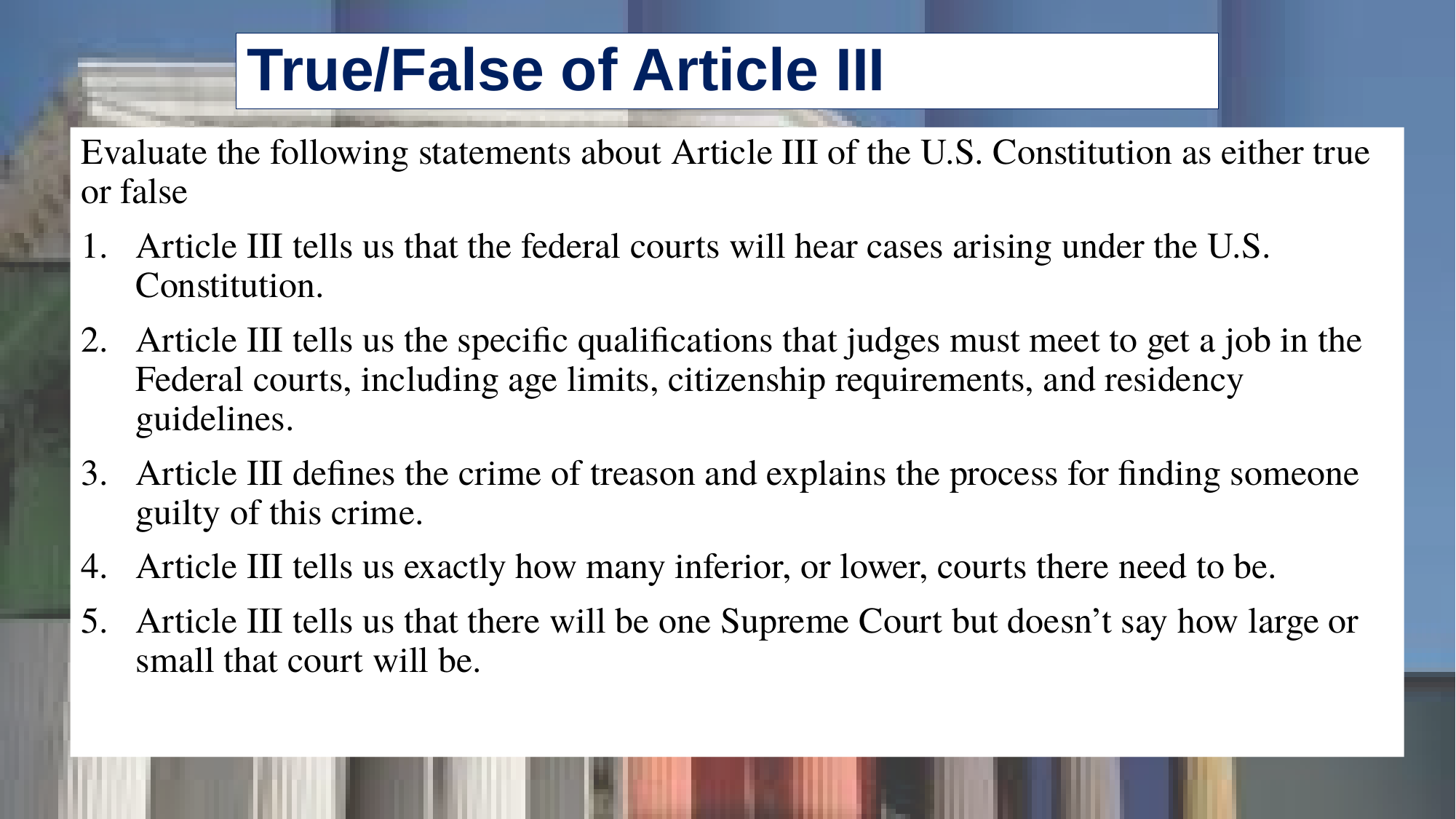

# True/False of Article III
Evaluate the following statements about Article III of the U.S. Constitution as either true or false
Article III tells us that the federal courts will hear cases arising under the U.S. Constitution.
Article III tells us the specific qualifications that judges must meet to get a job in the Federal courts, including age limits, citizenship requirements, and residency guidelines.
Article III defines the crime of treason and explains the process for finding someone guilty of this crime.
Article III tells us exactly how many inferior, or lower, courts there need to be.
Article III tells us that there will be one Supreme Court but doesn’t say how large or small that court will be.